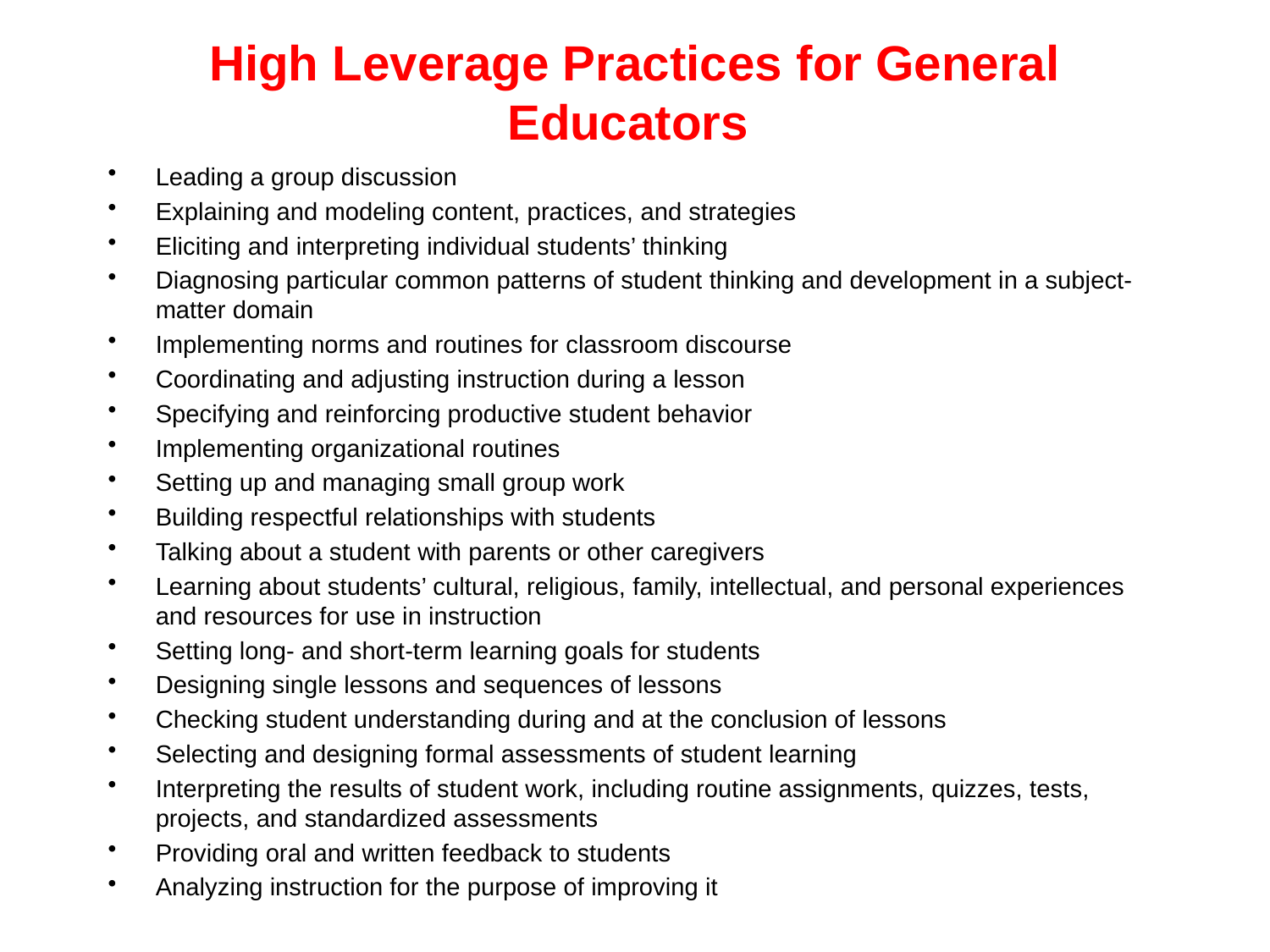

# High Leverage Practices for General Educators
Leading a group discussion
Explaining and modeling content, practices, and strategies
Eliciting and interpreting individual students’ thinking
Diagnosing particular common patterns of student thinking and development in a subject-matter domain
Implementing norms and routines for classroom discourse
Coordinating and adjusting instruction during a lesson
Specifying and reinforcing productive student behavior
Implementing organizational routines
Setting up and managing small group work
Building respectful relationships with students
Talking about a student with parents or other caregivers
Learning about students’ cultural, religious, family, intellectual, and personal experiences and resources for use in instruction
Setting long- and short-term learning goals for students
Designing single lessons and sequences of lessons
Checking student understanding during and at the conclusion of lessons
Selecting and designing formal assessments of student learning
Interpreting the results of student work, including routine assignments, quizzes, tests, projects, and standardized assessments
Providing oral and written feedback to students
Analyzing instruction for the purpose of improving it